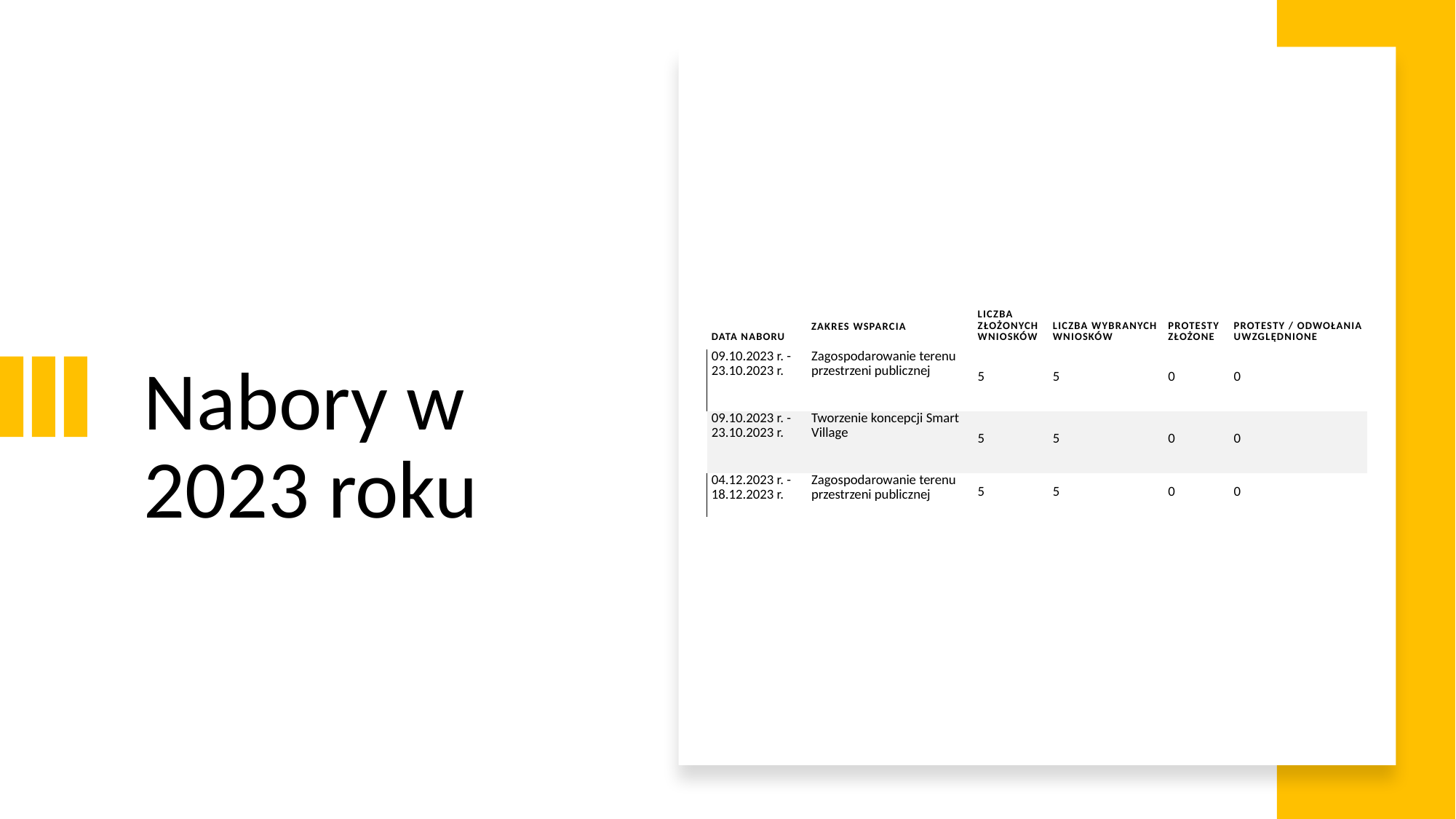

| Data naboru | Zakres wsparcia | Liczba złożonych wniosków | Liczba wybranych wniosków | Protesty złożone | Protesty / odwołania uwzględnione |
| --- | --- | --- | --- | --- | --- |
| 09.10.2023 r. - 23.10.2023 r. | Zagospodarowanie terenu przestrzeni publicznej | 5 | 5 | 0 | 0 |
| 09.10.2023 r. - 23.10.2023 r. | Tworzenie koncepcji Smart Village | 5 | 5 | 0 | 0 |
| 04.12.2023 r. - 18.12.2023 r. | Zagospodarowanie terenu przestrzeni publicznej | 5 | 5 | 0 | 0 |
# Nabory w 2023 roku